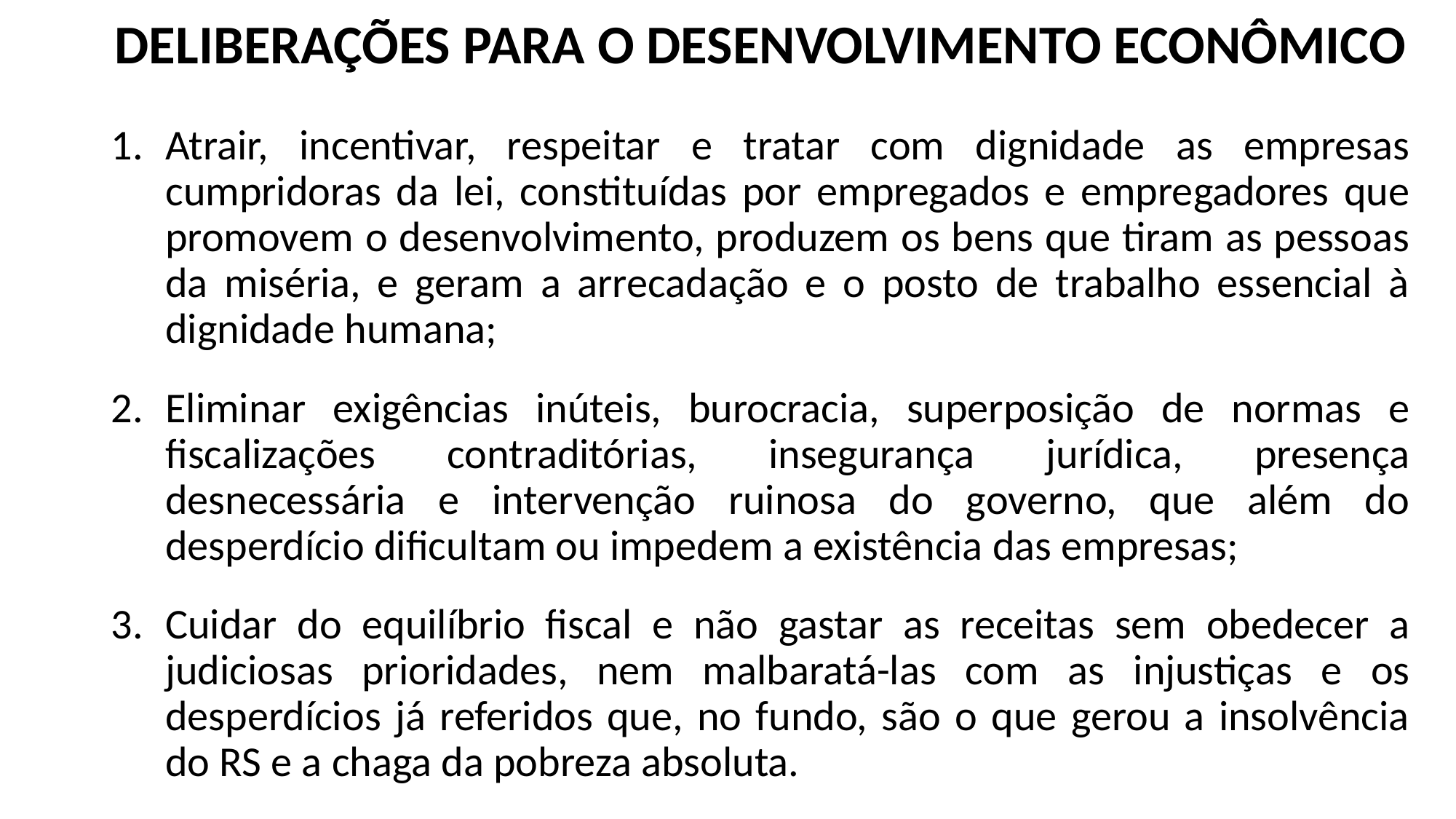

# DELIBERAÇÕES PARA O DESENVOLVIMENTO ECONÔMICO
Atrair, incentivar, respeitar e tratar com dignidade as empresas cumpridoras da lei, constituídas por empregados e empregadores que promovem o desenvolvimento, produzem os bens que tiram as pessoas da miséria, e geram a arrecadação e o posto de trabalho essencial à dignidade humana;
Eliminar exigências inúteis, burocracia, superposição de normas e fiscalizações contraditórias, insegurança jurídica, presença desnecessária e intervenção ruinosa do governo, que além do desperdício dificultam ou impedem a existência das empresas;
Cuidar do equilíbrio fiscal e não gastar as receitas sem obedecer a judiciosas prioridades, nem malbaratá-las com as injustiças e os desperdícios já referidos que, no fundo, são o que gerou a insolvência do RS e a chaga da pobreza absoluta.